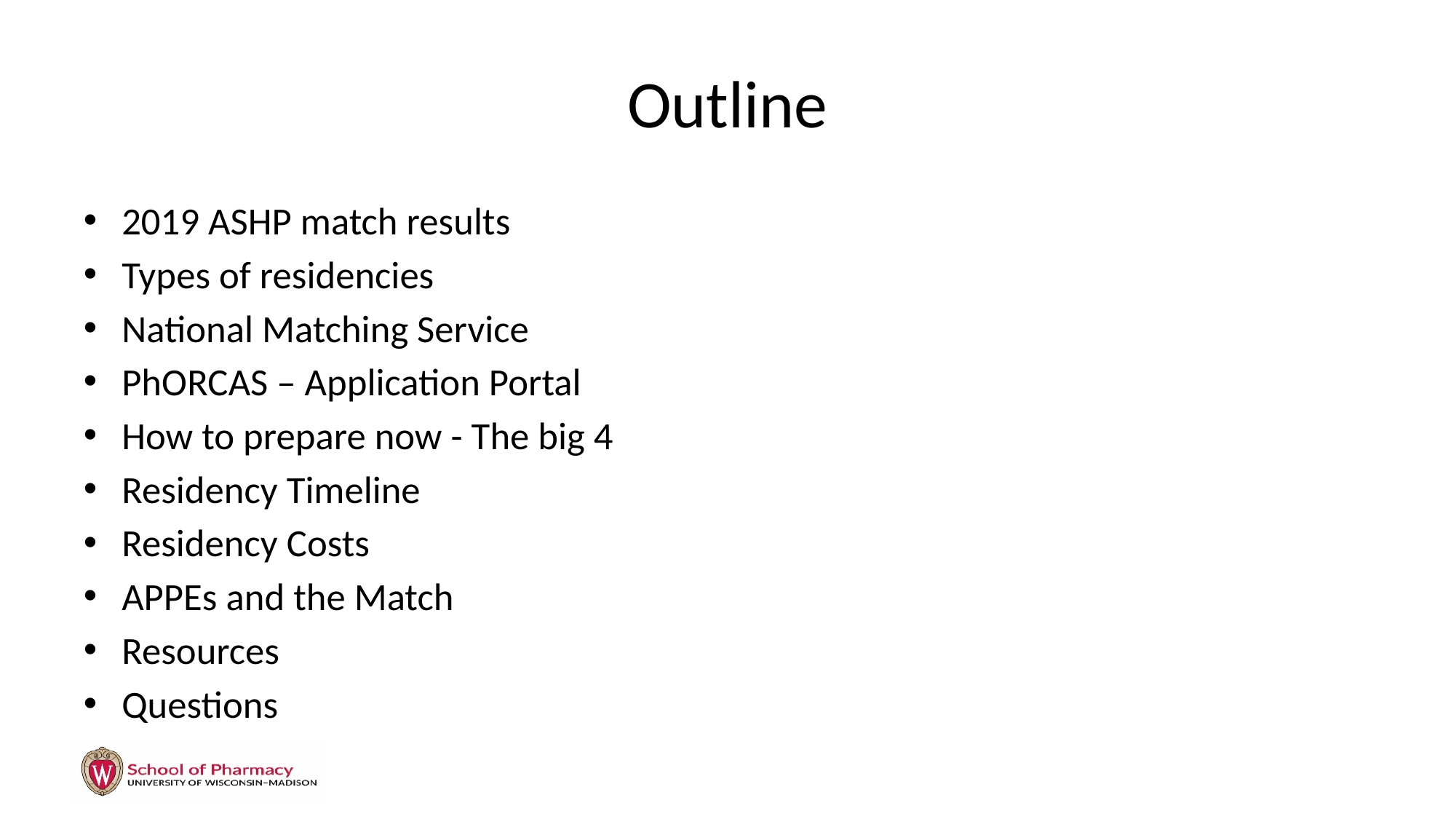

# Outline
2019 ASHP match results
Types of residencies
National Matching Service
PhORCAS – Application Portal
How to prepare now - The big 4
Residency Timeline
Residency Costs
APPEs and the Match
Resources
Questions